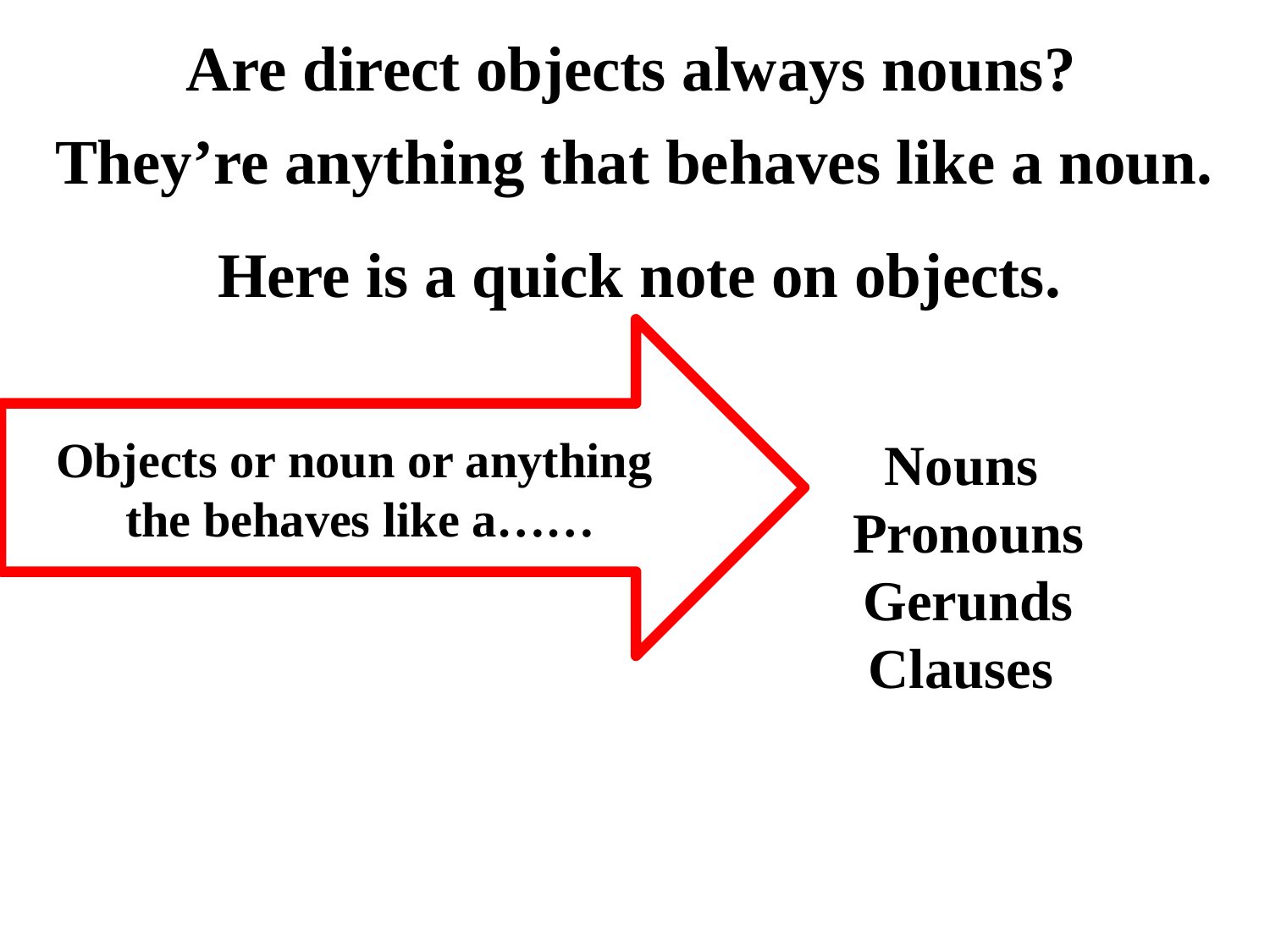

Are direct objects always nouns?
They’re anything that behaves like a noun.
Nouns
Pronouns
Gerunds
Clauses
Here is a quick note on objects.
Objects or noun or anything
the behaves like a……